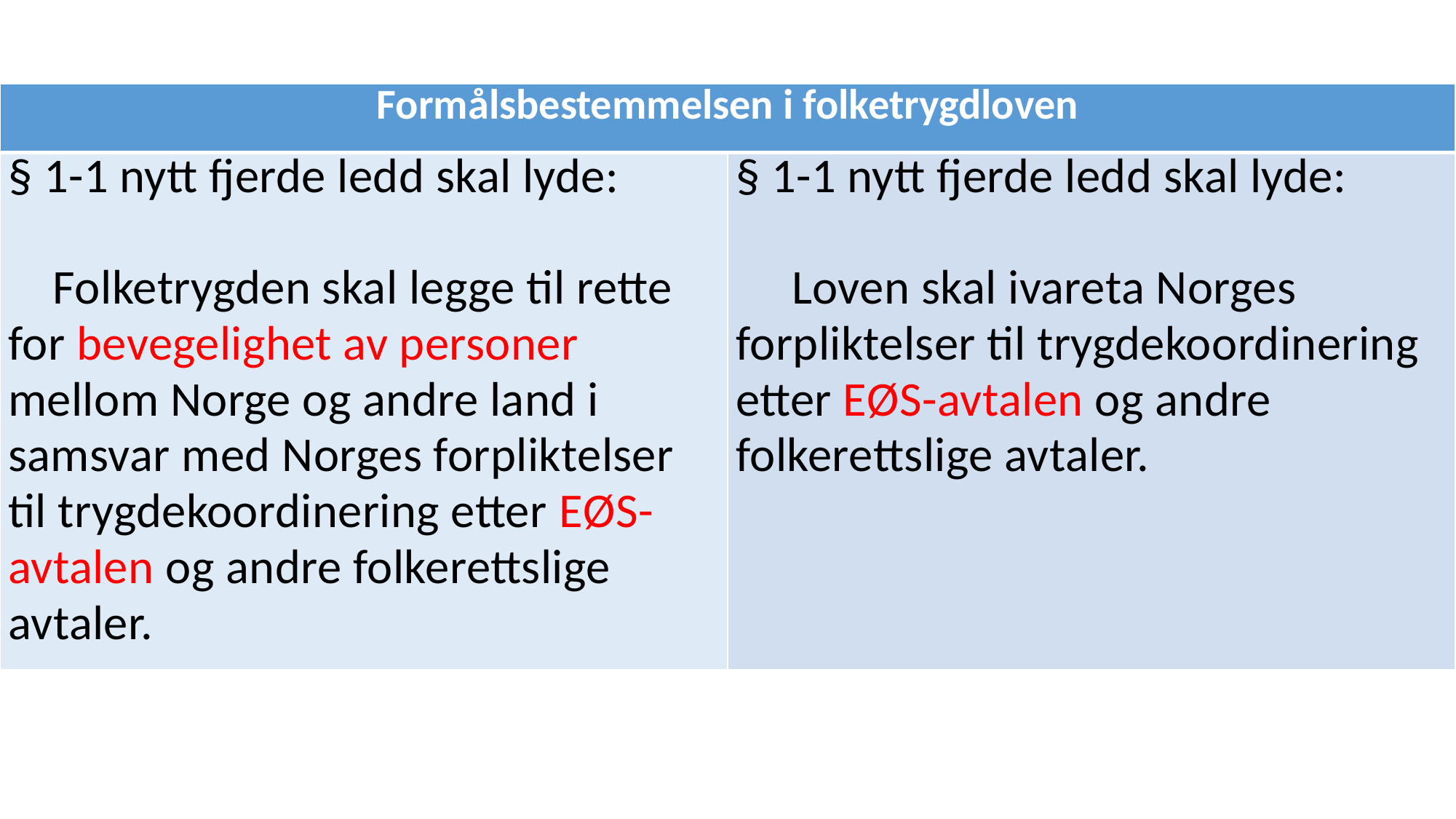

| Formålsbestemmelsen i folketrygdloven |  |
| --- | --- |
| § 1-1 nytt fjerde ledd skal lyde: Folketrygden skal legge til rette for bevegelighet av personer mellom Norge og andre land i samsvar med Norges forpliktelser til trygdekoordinering etter EØS-avtalen og andre folkerettslige avtaler. | § 1-1 nytt fjerde ledd skal lyde: Loven skal ivareta Norges forpliktelser til trygdekoordinering etter EØS-avtalen og andre folkerettslige avtaler. |